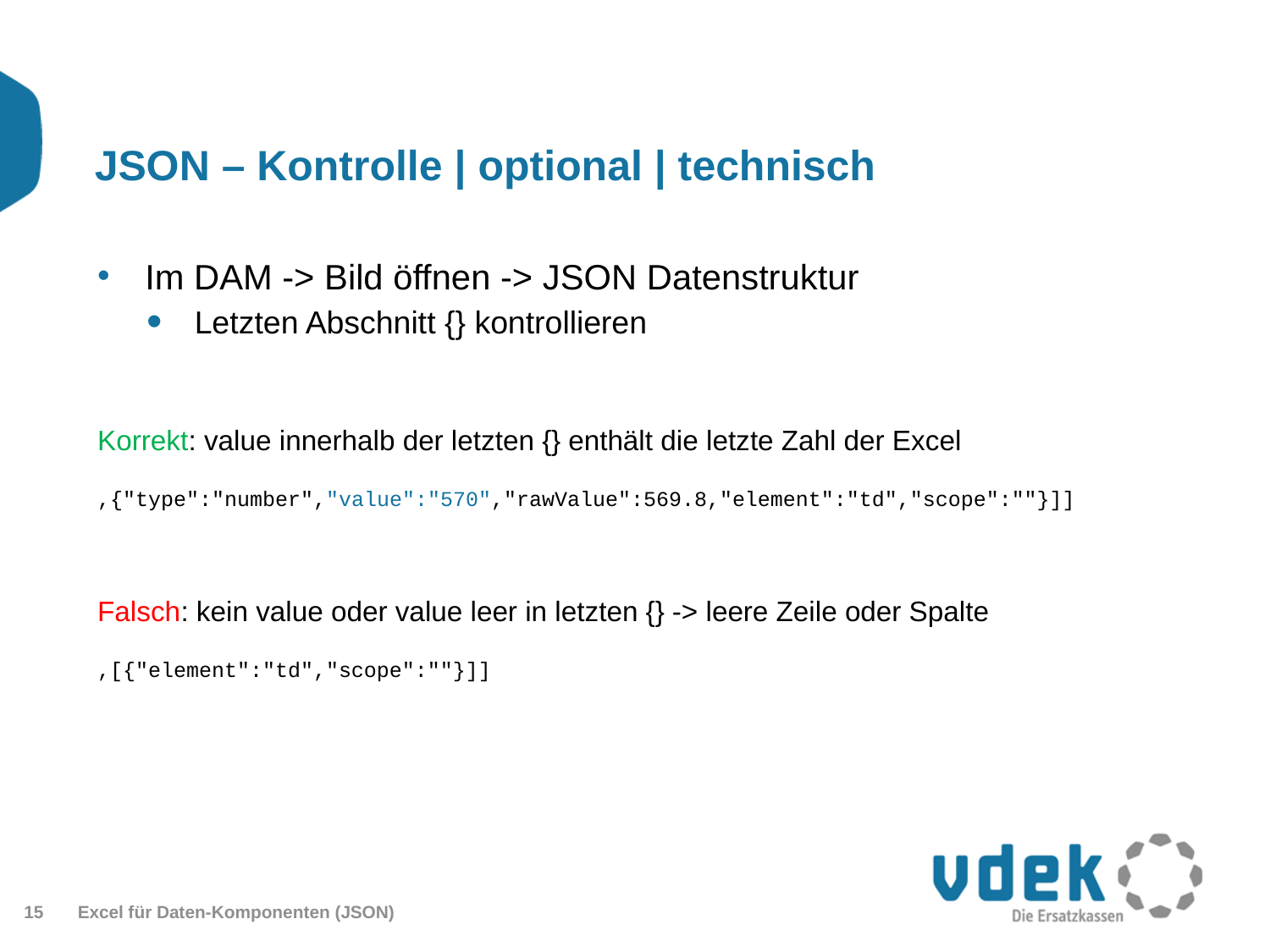

# JSON – Kontrolle | optional | technisch
Im DAM -> Bild öffnen -> JSON Datenstruktur
Letzten Abschnitt {} kontrollieren

Korrekt: value innerhalb der letzten {} enthält die letzte Zahl der Excel
,{"type":"number","value":"570","rawValue":569.8,"element":"td","scope":""}]]

Falsch: kein value oder value leer in letzten {} -> leere Zeile oder Spalte
,[{"element":"td","scope":""}]]
15
Excel für Daten-Komponenten (JSON)